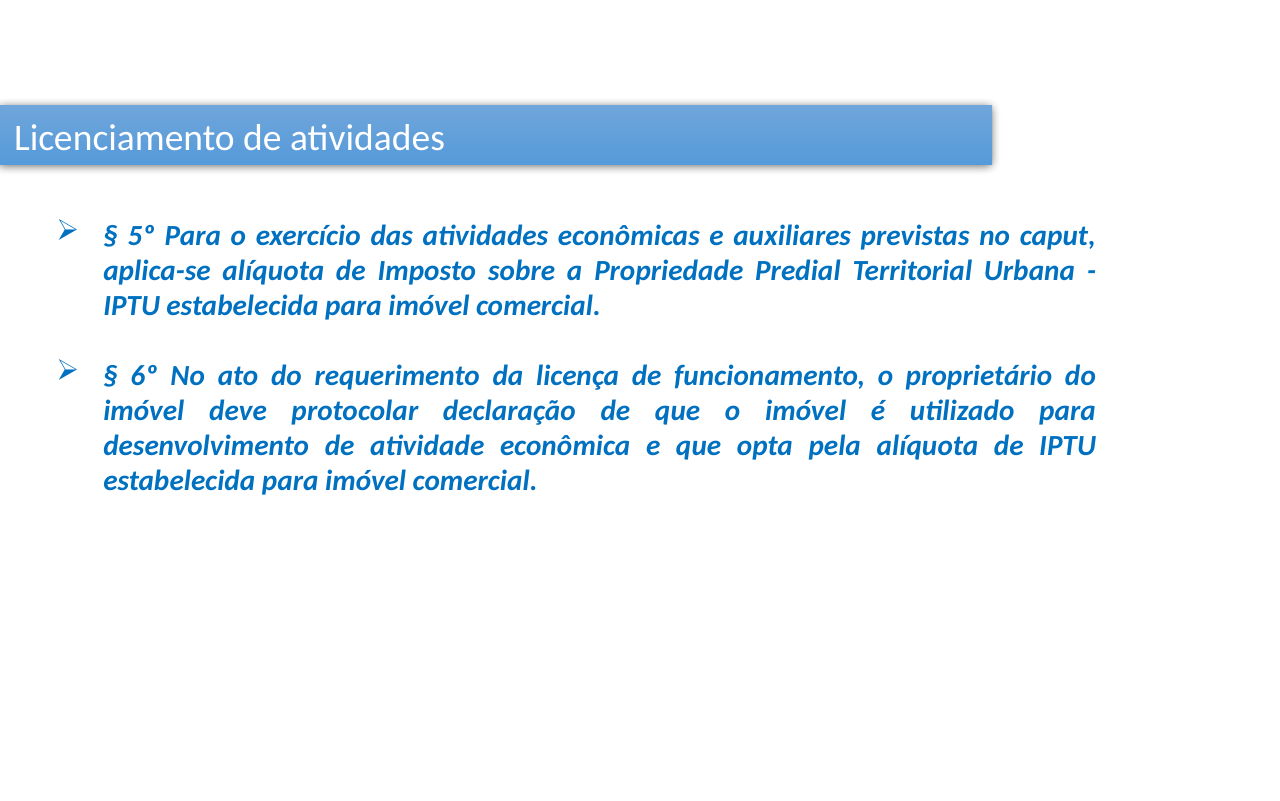

Licenciamento de atividades
§ 5º Para o exercício das atividades econômicas e auxiliares previstas no caput, aplica-se alíquota de Imposto sobre a Propriedade Predial Territorial Urbana - IPTU estabelecida para imóvel comercial.

§ 6º No ato do requerimento da licença de funcionamento, o proprietário do imóvel deve protocolar declaração de que o imóvel é utilizado para desenvolvimento de atividade econômica e que opta pela alíquota de IPTU estabelecida para imóvel comercial.